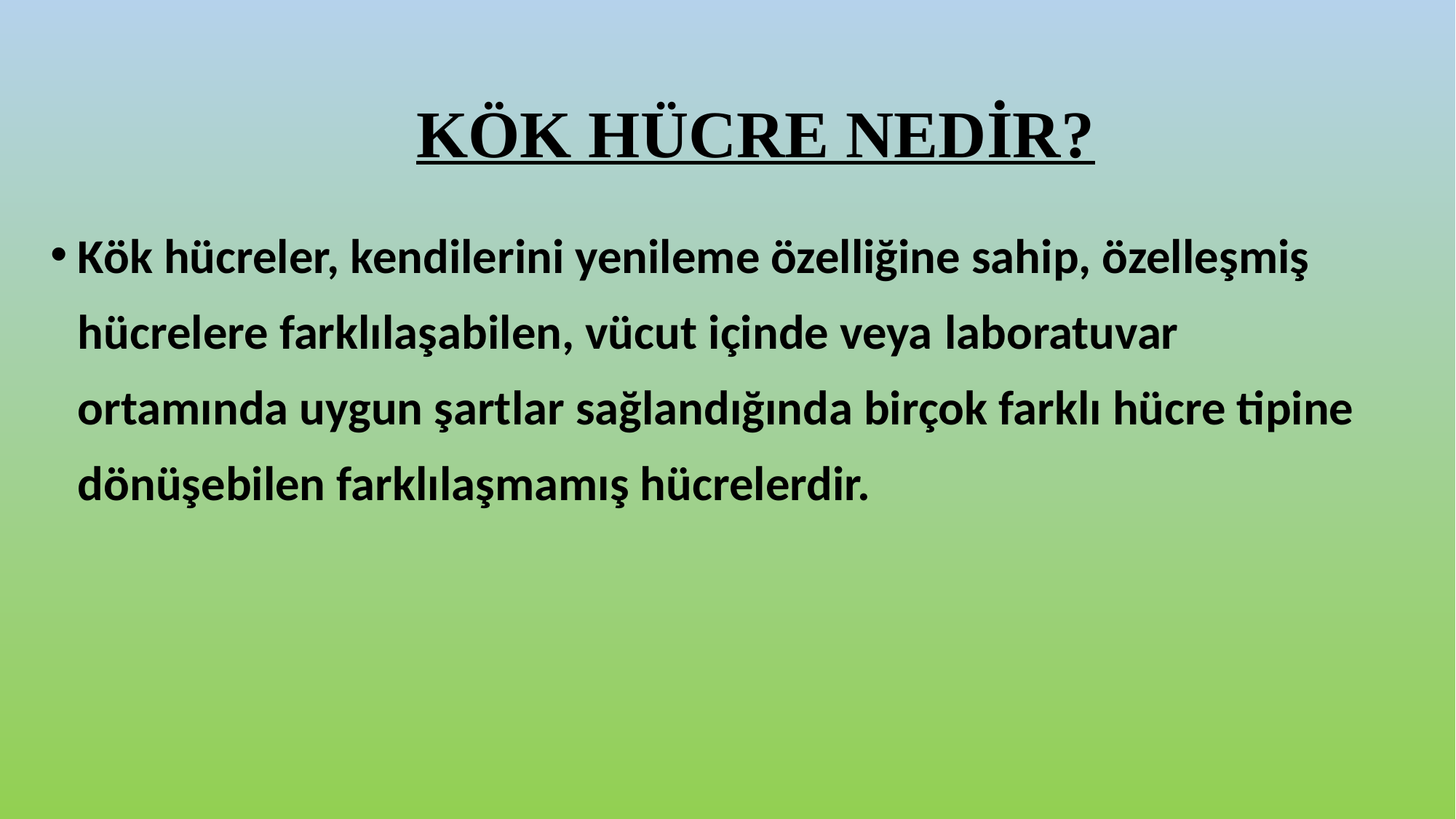

# KÖK HÜCRE NEDİR?
Kök hücreler, kendilerini yenileme özelliğine sahip, özelleşmiş hücrelere farklılaşabilen, vücut içinde veya laboratuvar ortamında uygun şartlar sağlandığında birçok farklı hücre tipine dönüşebilen farklılaşmamış hücrelerdir.